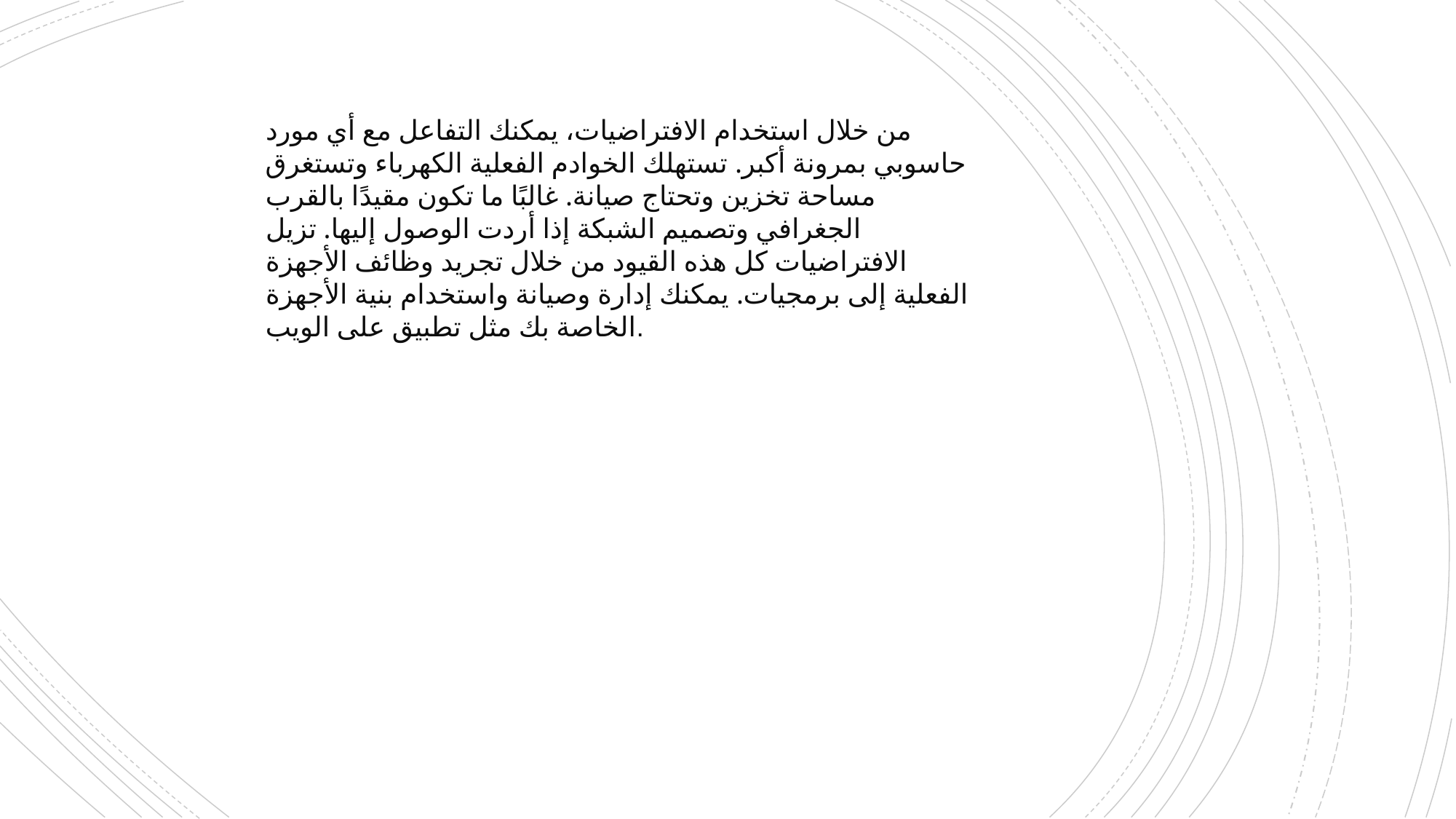

من خلال استخدام الافتراضيات، يمكنك التفاعل مع أي مورد حاسوبي بمرونة أكبر. تستهلك الخوادم الفعلية الكهرباء وتستغرق مساحة تخزين وتحتاج صيانة. غالبًا ما تكون مقيدًا بالقرب الجغرافي وتصميم الشبكة إذا أردت الوصول إليها. تزيل الافتراضيات كل هذه القيود من خلال تجريد وظائف الأجهزة الفعلية إلى برمجيات. يمكنك إدارة وصيانة واستخدام بنية الأجهزة الخاصة بك مثل تطبيق على الويب.